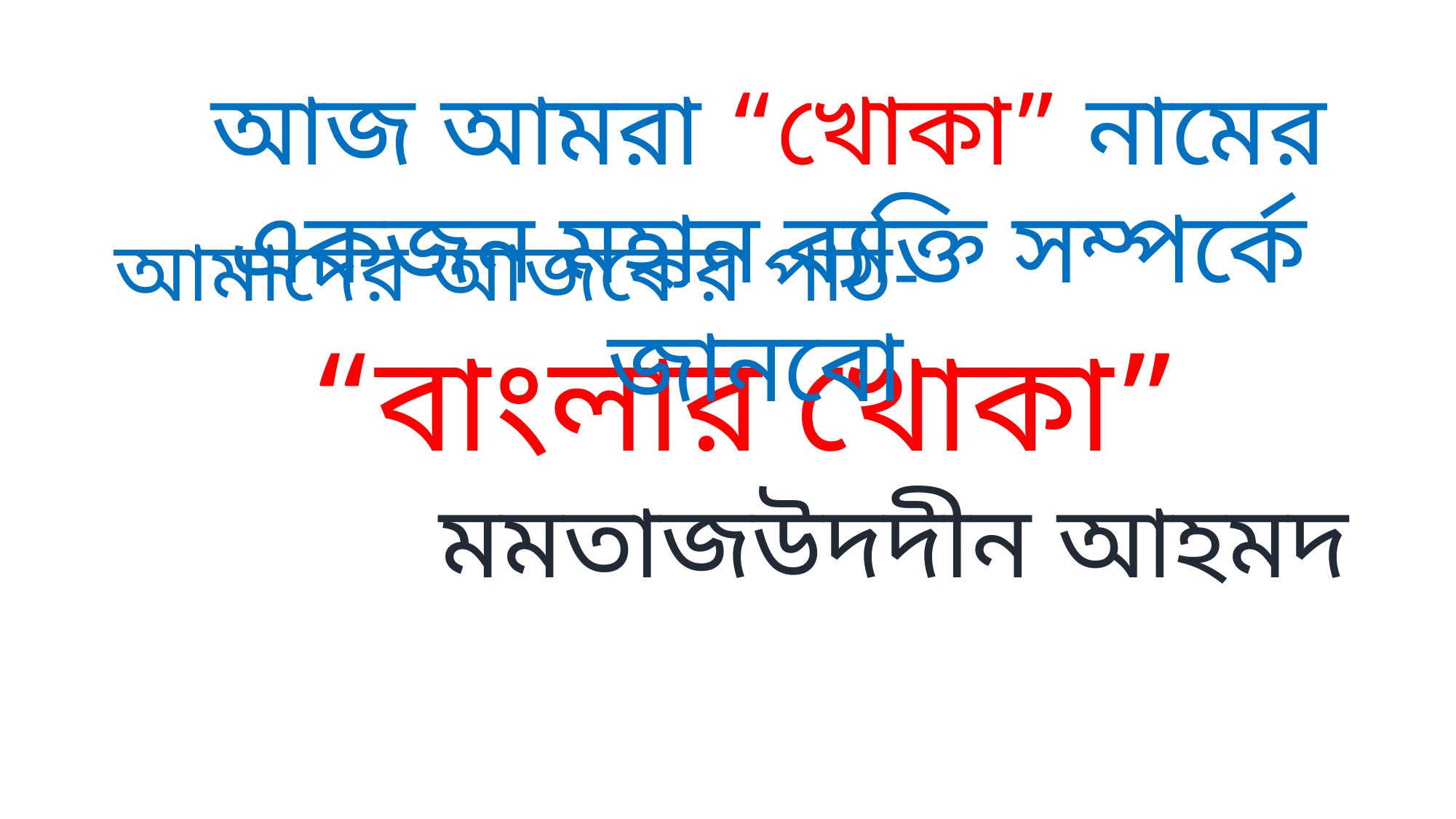

আজ আমরা “খোকা” নামের একজন মহান ব্যক্তি সম্পর্কে জানবো
আমাদের আজকের পাঠ-
“বাংলার খোকা”
মমতাজউদদীন আহমদ